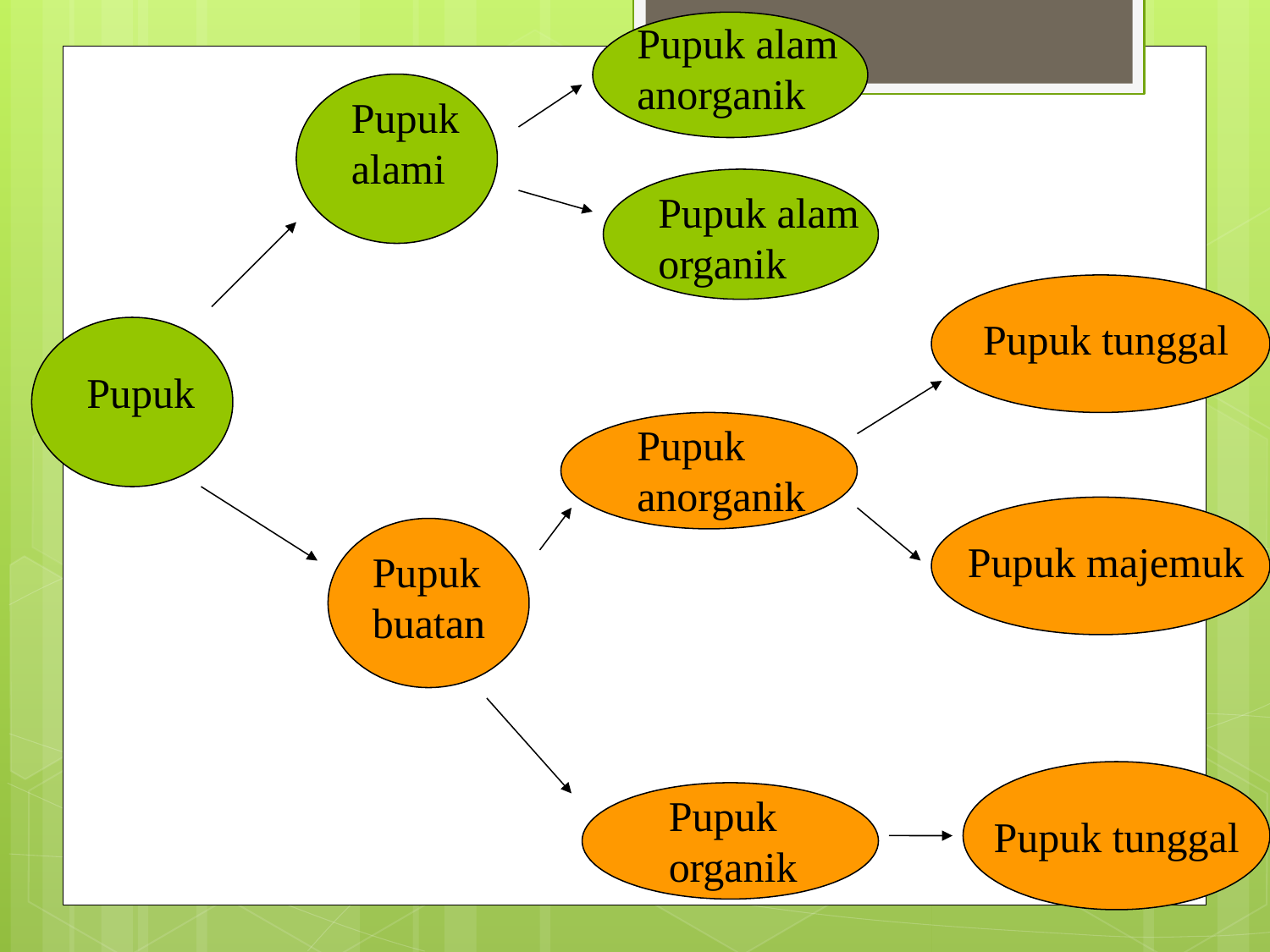

Pupuk alam anorganik

Pupuk alami

Pupuk alam organik

Pupuk tunggal

Pupuk

Pupuk anorganik

Pupuk majemuk
Pupuk buatan

Pupuk organik
Pupuk tunggal